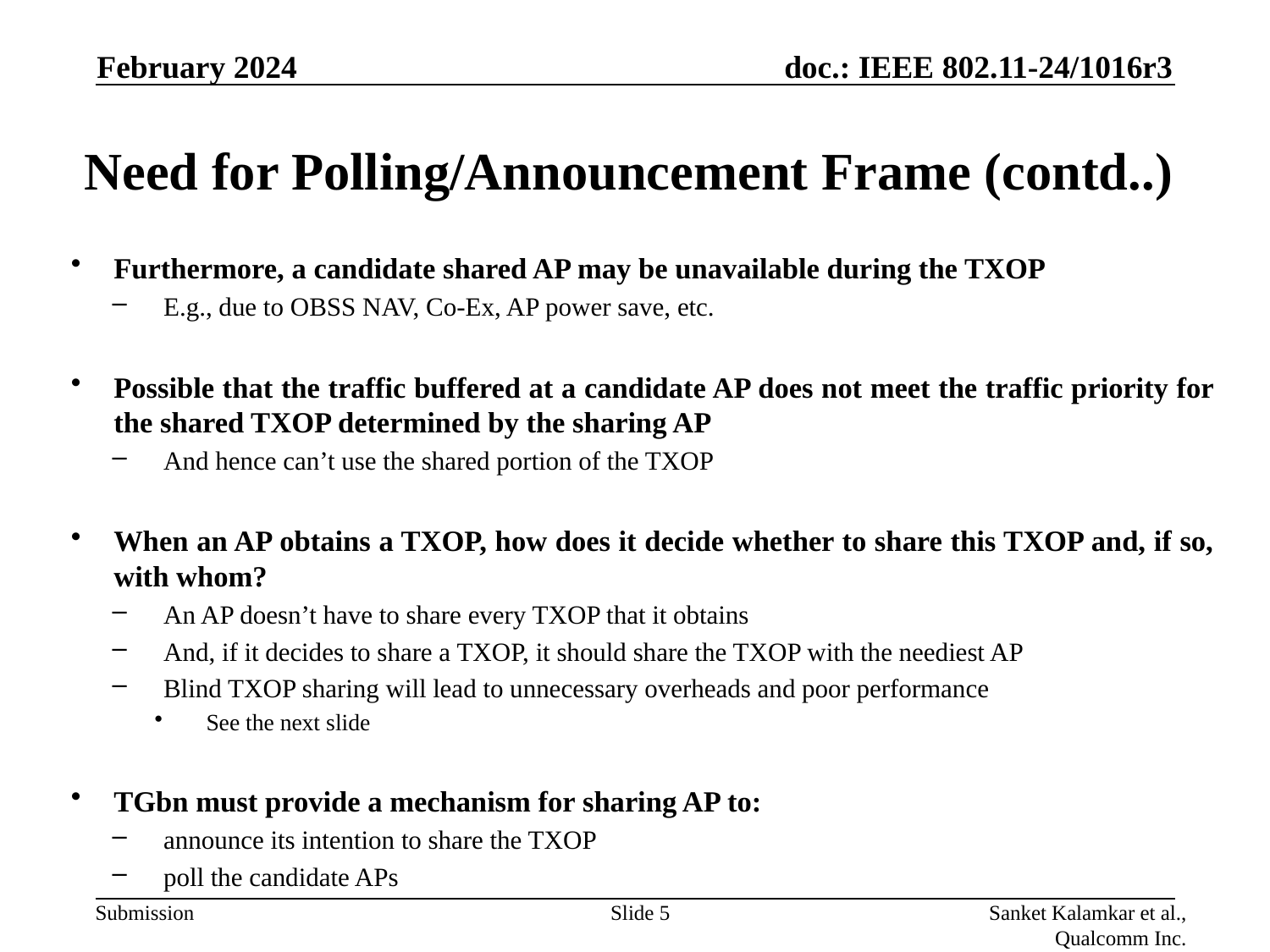

February 2024
# Need for Polling/Announcement Frame (contd..)
Furthermore, a candidate shared AP may be unavailable during the TXOP
E.g., due to OBSS NAV, Co-Ex, AP power save, etc.

Possible that the traffic buffered at a candidate AP does not meet the traffic priority for the shared TXOP determined by the sharing AP
And hence can’t use the shared portion of the TXOP

When an AP obtains a TXOP, how does it decide whether to share this TXOP and, if so, with whom?
An AP doesn’t have to share every TXOP that it obtains
And, if it decides to share a TXOP, it should share the TXOP with the neediest AP
Blind TXOP sharing will lead to unnecessary overheads and poor performance
See the next slide

TGbn must provide a mechanism for sharing AP to:
announce its intention to share the TXOP
poll the candidate APs
Slide 5
Sanket Kalamkar et al., Qualcomm Inc.